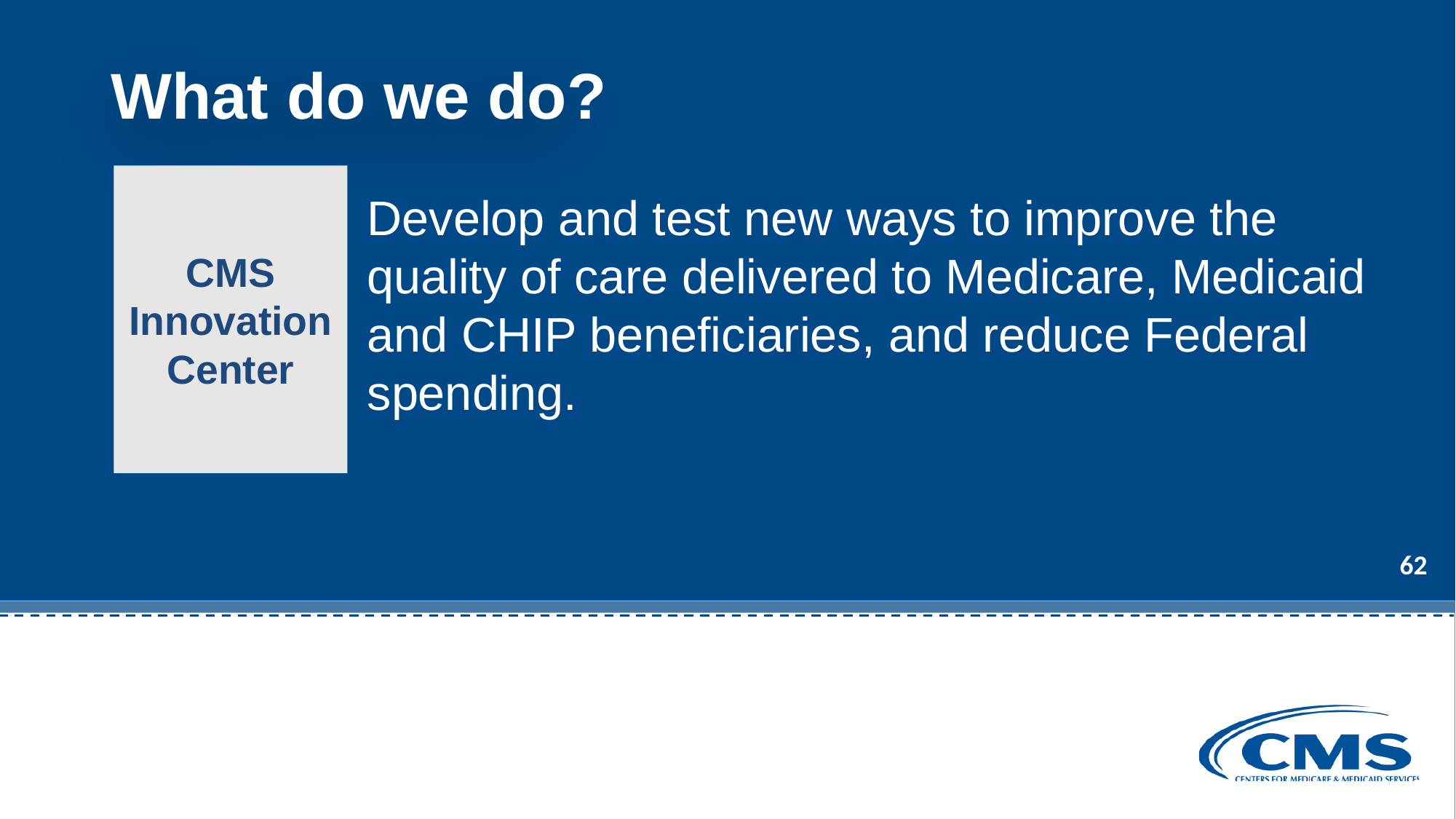

# What do we do?
CMS Innovation Center
Develop and test new ways to improve the quality of care delivered to Medicare, Medicaid and CHIP beneficiaries, and reduce Federal spending.
62